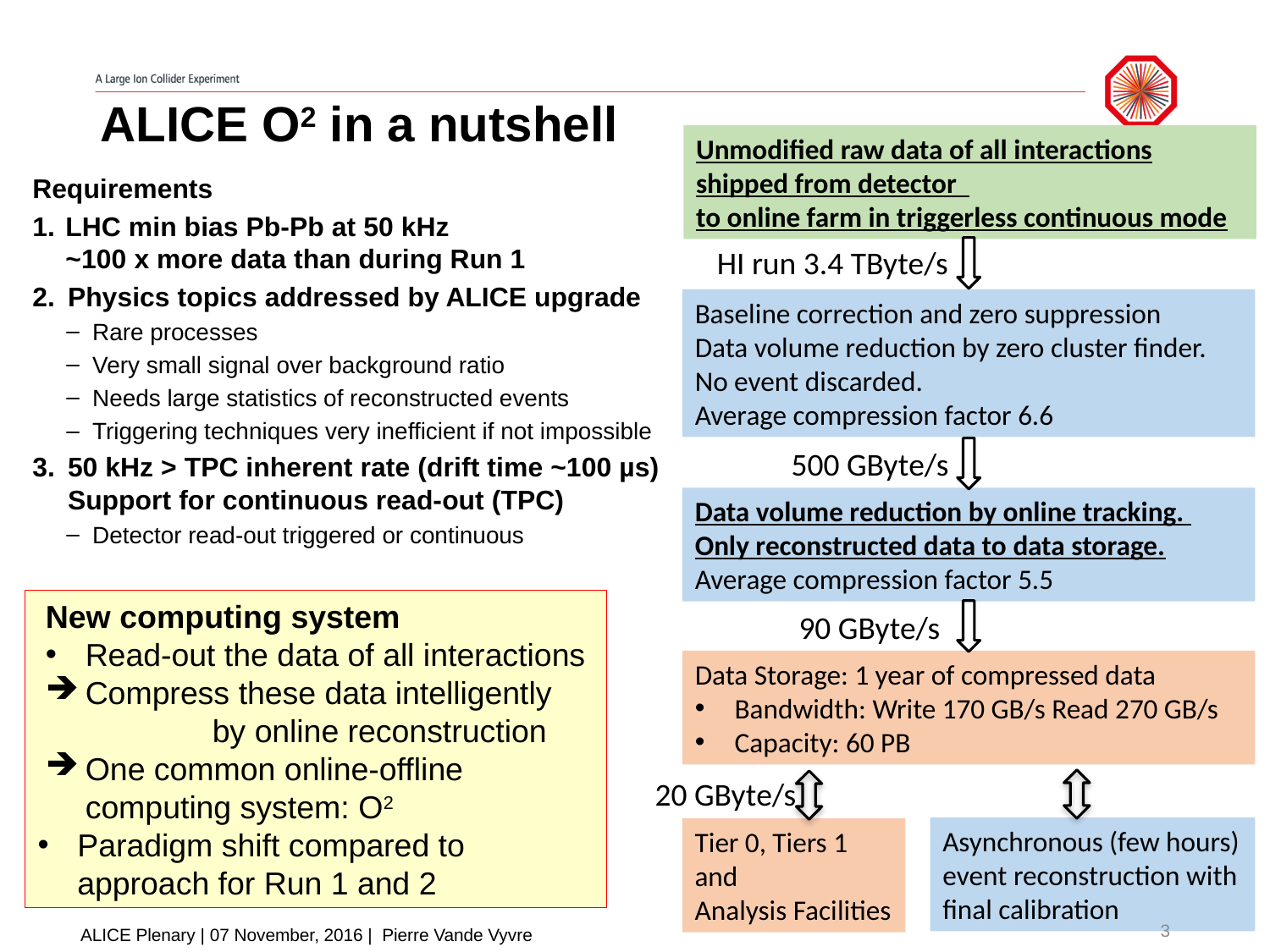

# ALICE O2 in a nutshell
Unmodified raw data of all interactions shipped from detector
to online farm in triggerless continuous mode
HI run 3.4 TByte/s

Baseline correction and zero suppression
Data volume reduction by zero cluster finder. No event discarded.
Average compression factor 6.6
500 GByte/s

Data volume reduction by online tracking.
Only reconstructed data to data storage.
Average compression factor 5.5
90 GByte/s

90 GByte/s
Data Storage: 1 year of compressed data
Bandwidth: Write 170 GB/s Read 270 GB/s
Capacity: 60 PB
20 GByte/s

Asynchronous (few hours) event reconstruction with final calibration
Tier 0, Tiers 1 and
Analysis Facilities
Requirements
LHC min bias Pb-Pb at 50 kHz
~100 x more data than during Run 1
Physics topics addressed by ALICE upgrade
Rare processes
Very small signal over background ratio
Needs large statistics of reconstructed events
Triggering techniques very inefficient if not impossible
50 kHz > TPC inherent rate (drift time ~100 µs)
Support for continuous read-out (TPC)
Detector read-out triggered or continuous
New computing system
Read-out the data of all interactions
Compress these data intelligently
	by online reconstruction
One common online-offline
computing system: O2
Paradigm shift compared to approach for Run 1 and 2
3